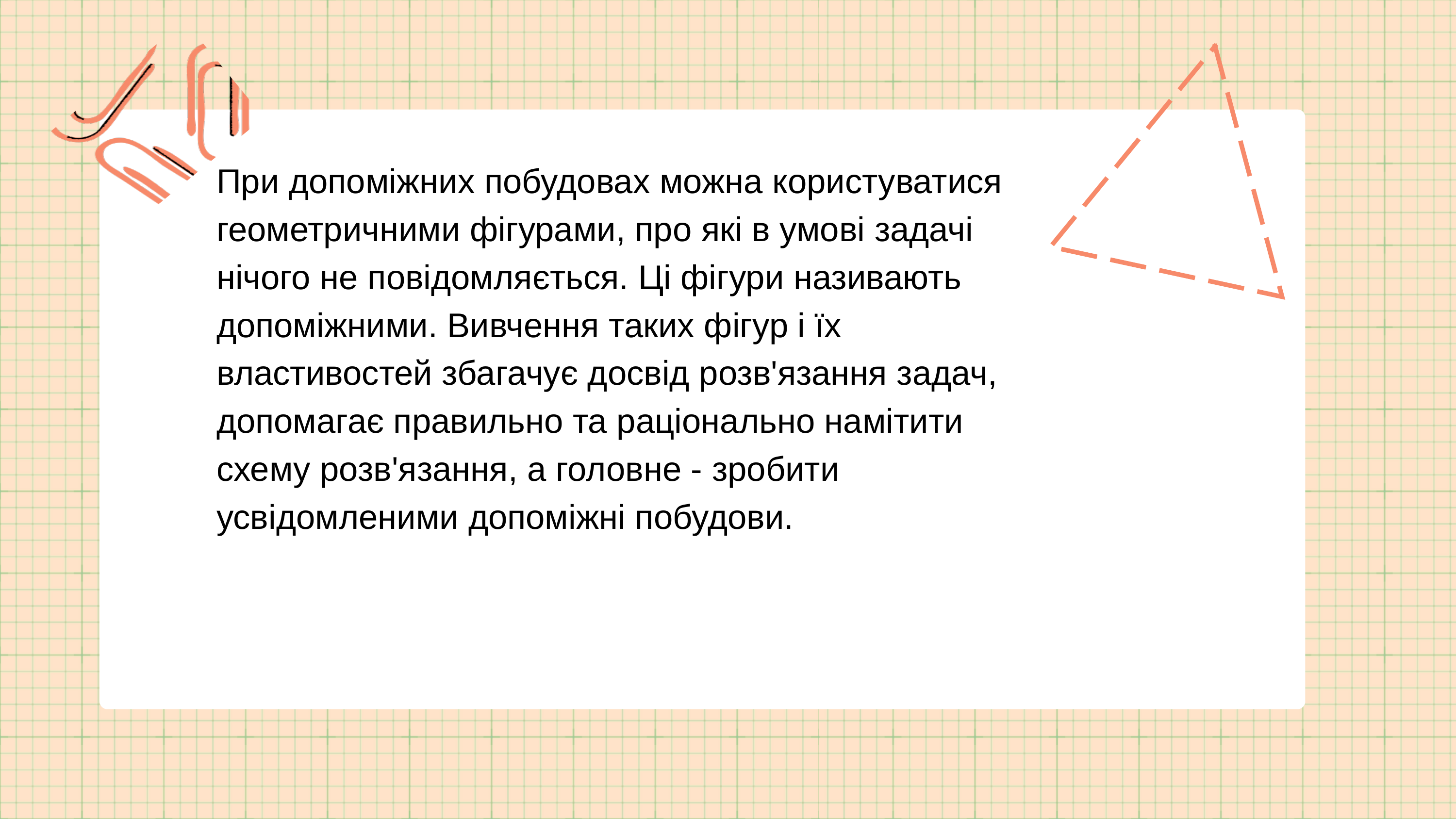

При допоміжних побудовах можна користуватися геометричними фігурами, про які в умові задачі нічого не повідомляється. Ці фігури називають допоміжними. Вивчення таких фігур і їх властивостей збагачує досвід розв'язання задач, допомагає правильно та раціонально намітити схему розв'язання, а головне - зробити усвідомленими допоміжні побудови.